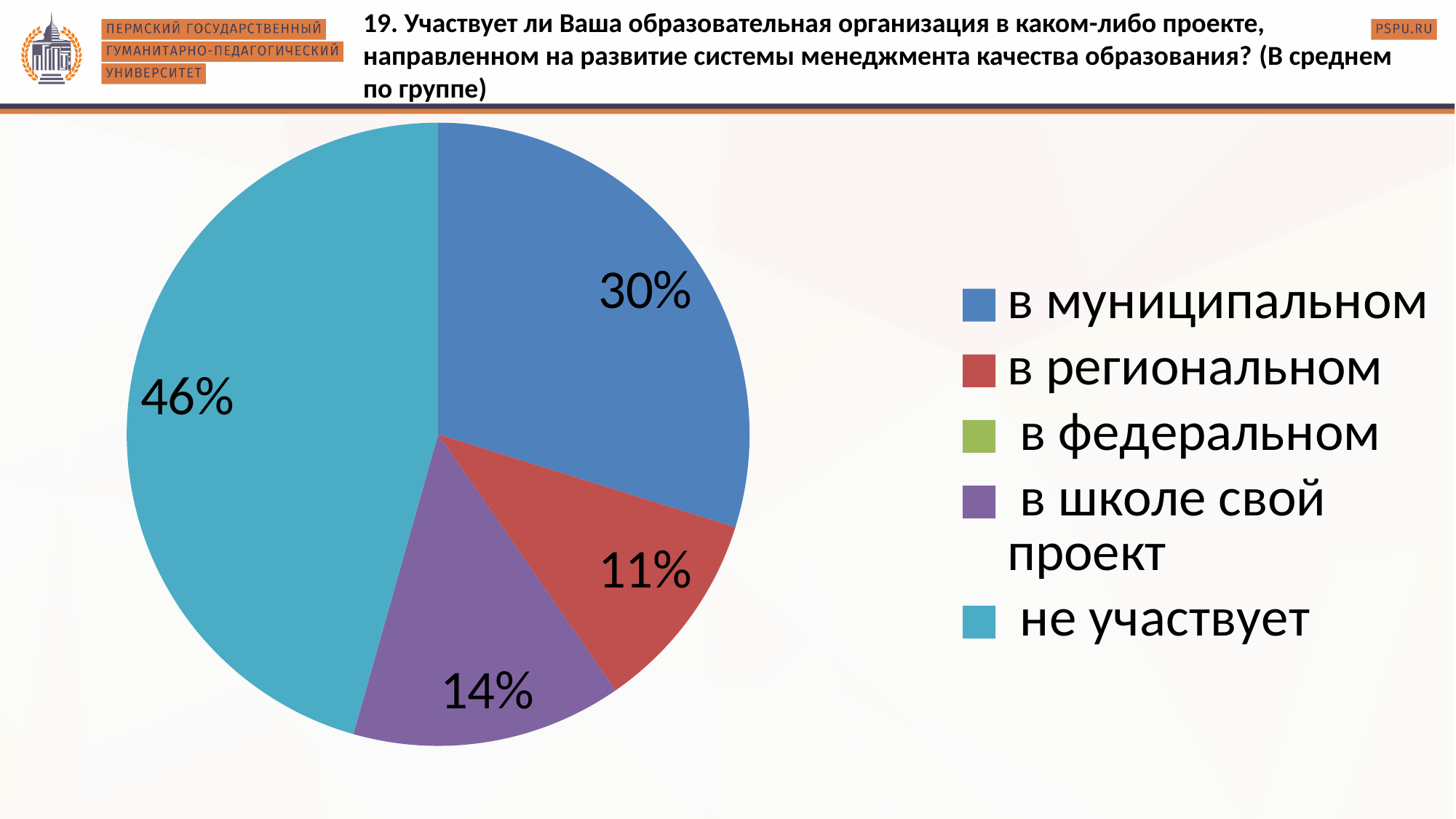

19. Участвует ли Ваша образовательная организация в каком-либо проекте, направленном на развитие системы менеджмента качества образования? (В среднем по группе)

### Chart

| Category |  |
|---|---|
| в муниципальном | 17.0 |
| в региональном | 6.0 |
|  в федеральном | 0.0 |
|  в школе свой проект | 8.0 |
|  не участвует | 26.0 |